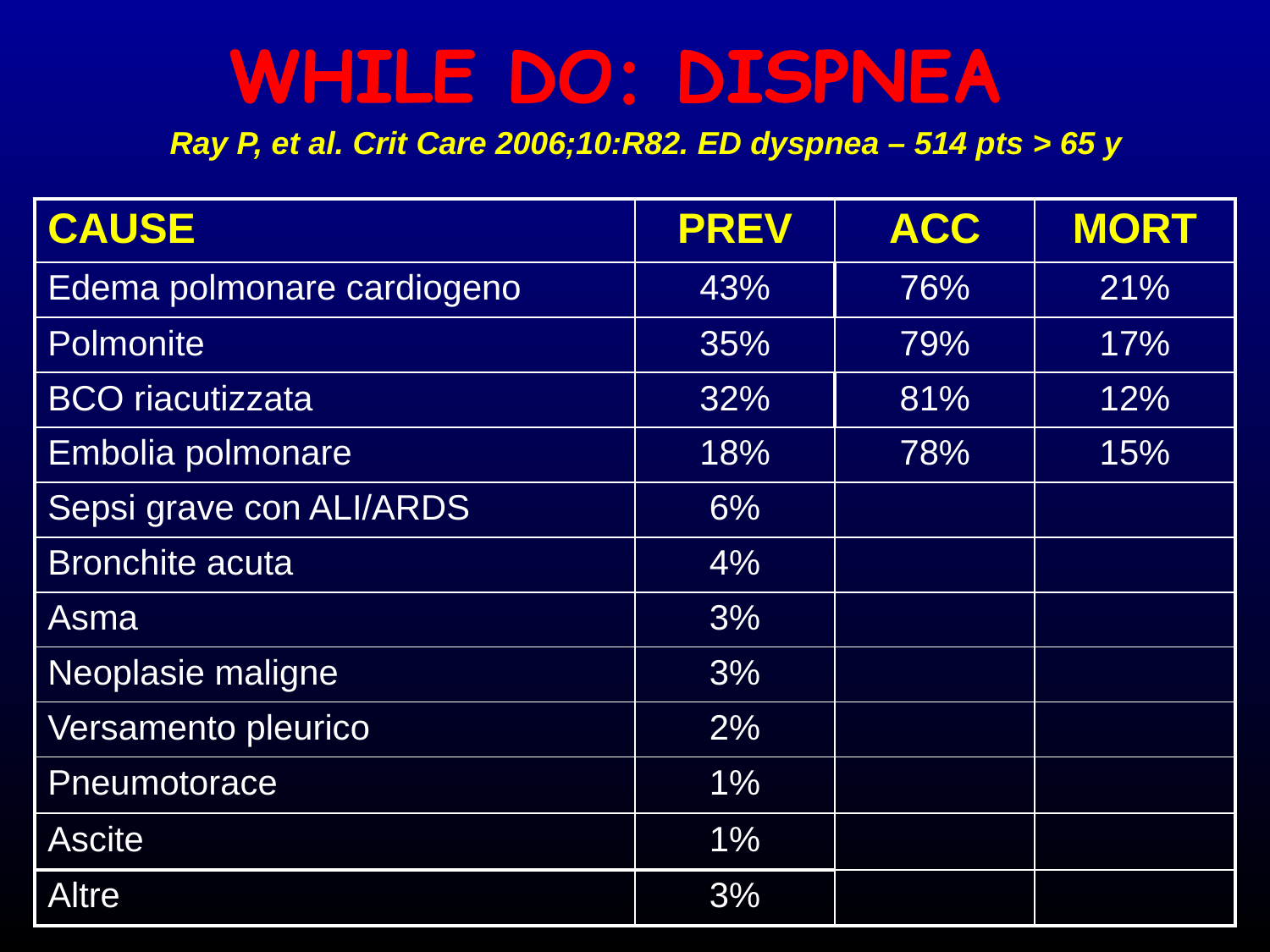

# WHILE DO: DISPNEA
Ray P, et al. Crit Care 2006;10:R82. ED dyspnea – 514 pts > 65 y
| CAUSE | PREV | ACC | MORT |
| --- | --- | --- | --- |
| Edema polmonare cardiogeno | 43% | 76% | 21% |
| Polmonite | 35% | 79% | 17% |
| BCO riacutizzata | 32% | 81% | 12% |
| Embolia polmonare | 18% | 78% | 15% |
| Sepsi grave con ALI/ARDS | 6% |  |  |
| Bronchite acuta | 4% |  |  |
| Asma | 3% |  |  |
| Neoplasie maligne | 3% |  |  |
| Versamento pleurico | 2% |  |  |
| Pneumotorace | 1% |  |  |
| Ascite | 1% |  |  |
| Altre | 3% |  |  |